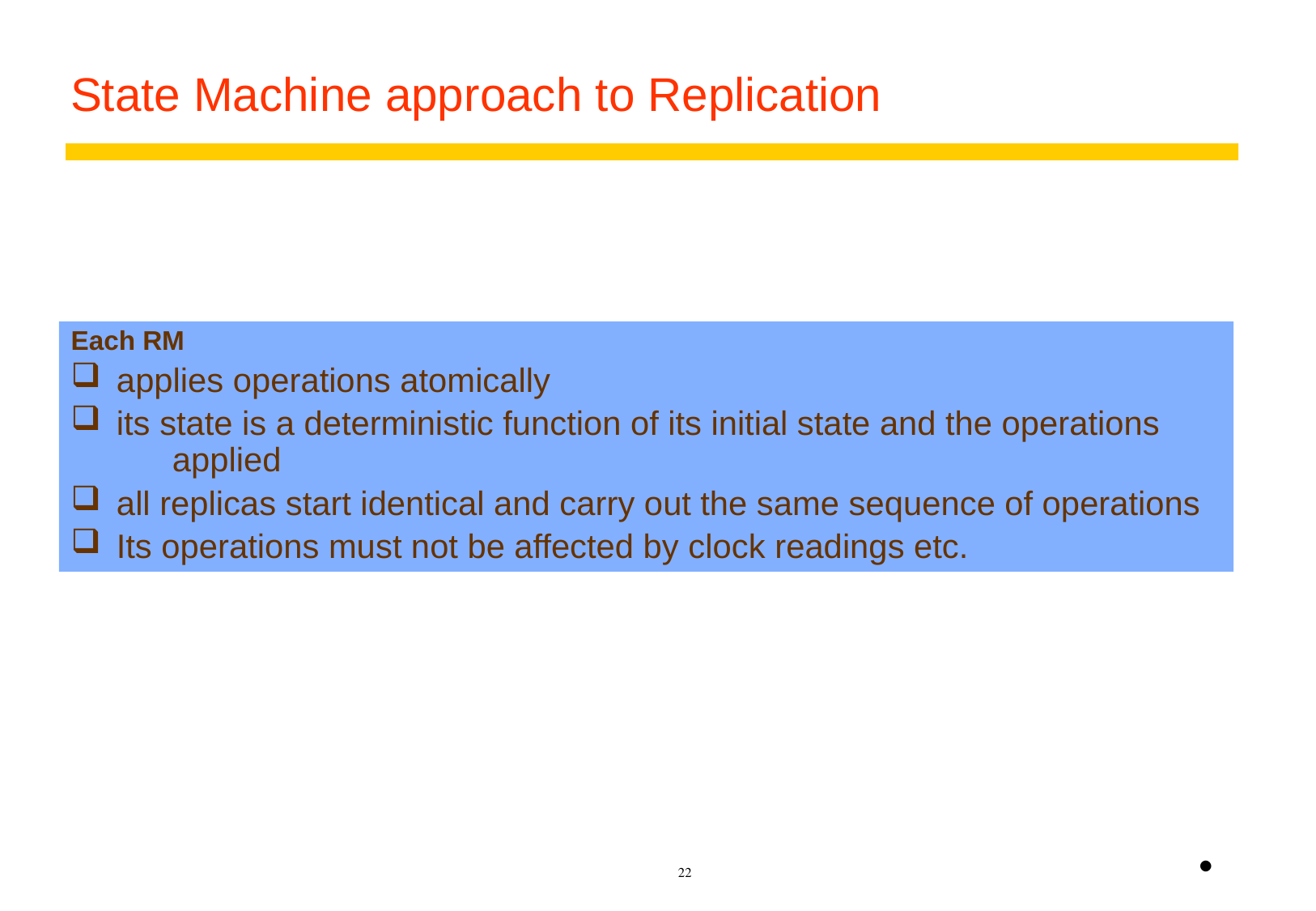

# State Machine approach to Replication
Each RM
applies operations atomically
its state is a deterministic function of its initial state and the operations             applied
all replicas start identical and carry out the same sequence of operations
Its operations must not be affected by clock readings etc.
•
22